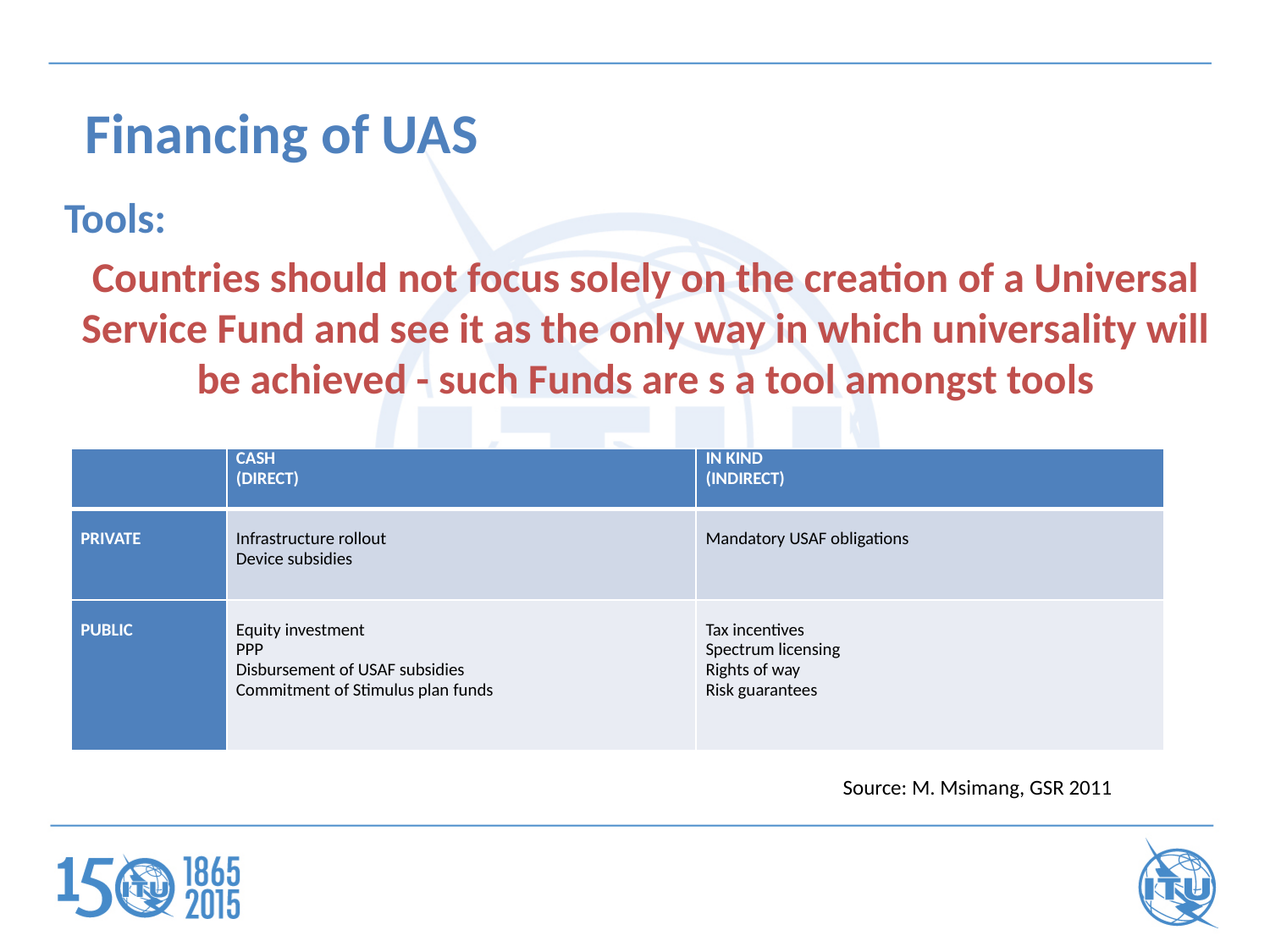

Financing of UAS
Tools:
Countries should not focus solely on the creation of a Universal Service Fund and see it as the only way in which universality will be achieved - such Funds are s a tool amongst tools
|  | CASH (DIRECT) | IN KIND (INDIRECT) |
| --- | --- | --- |
| PRIVATE | Infrastructure rollout Device subsidies | Mandatory USAF obligations |
| PUBLIC | Equity investment PPP Disbursement of USAF subsidies Commitment of Stimulus plan funds | Tax incentives Spectrum licensing Rights of way Risk guarantees |
Source: M. Msimang, GSR 2011